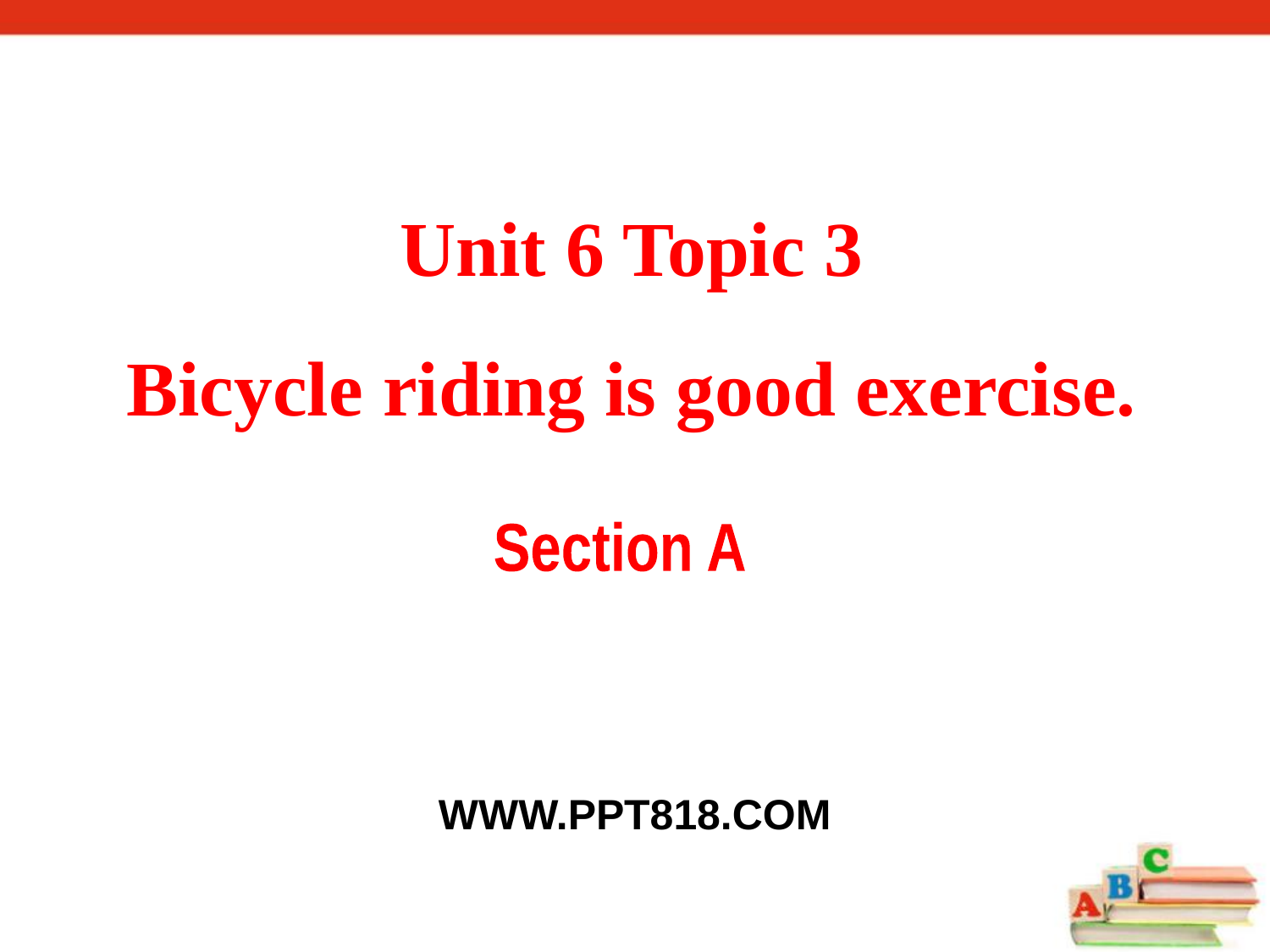

Unit 6 Topic 3
Bicycle riding is good exercise.
Section A
WWW.PPT818.COM